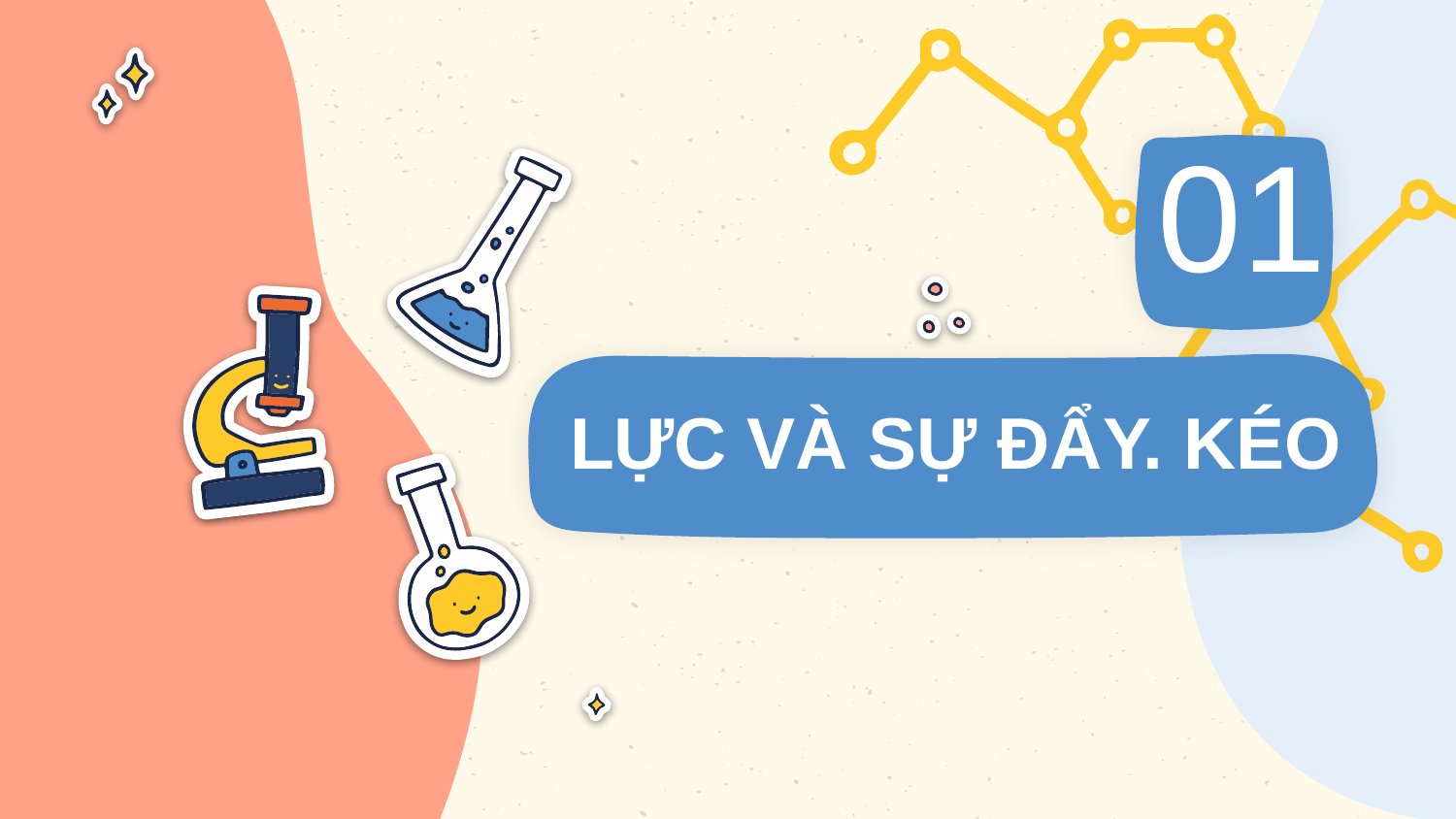

# 01

LỰC VÀ SỰ ĐẨY. KÉO